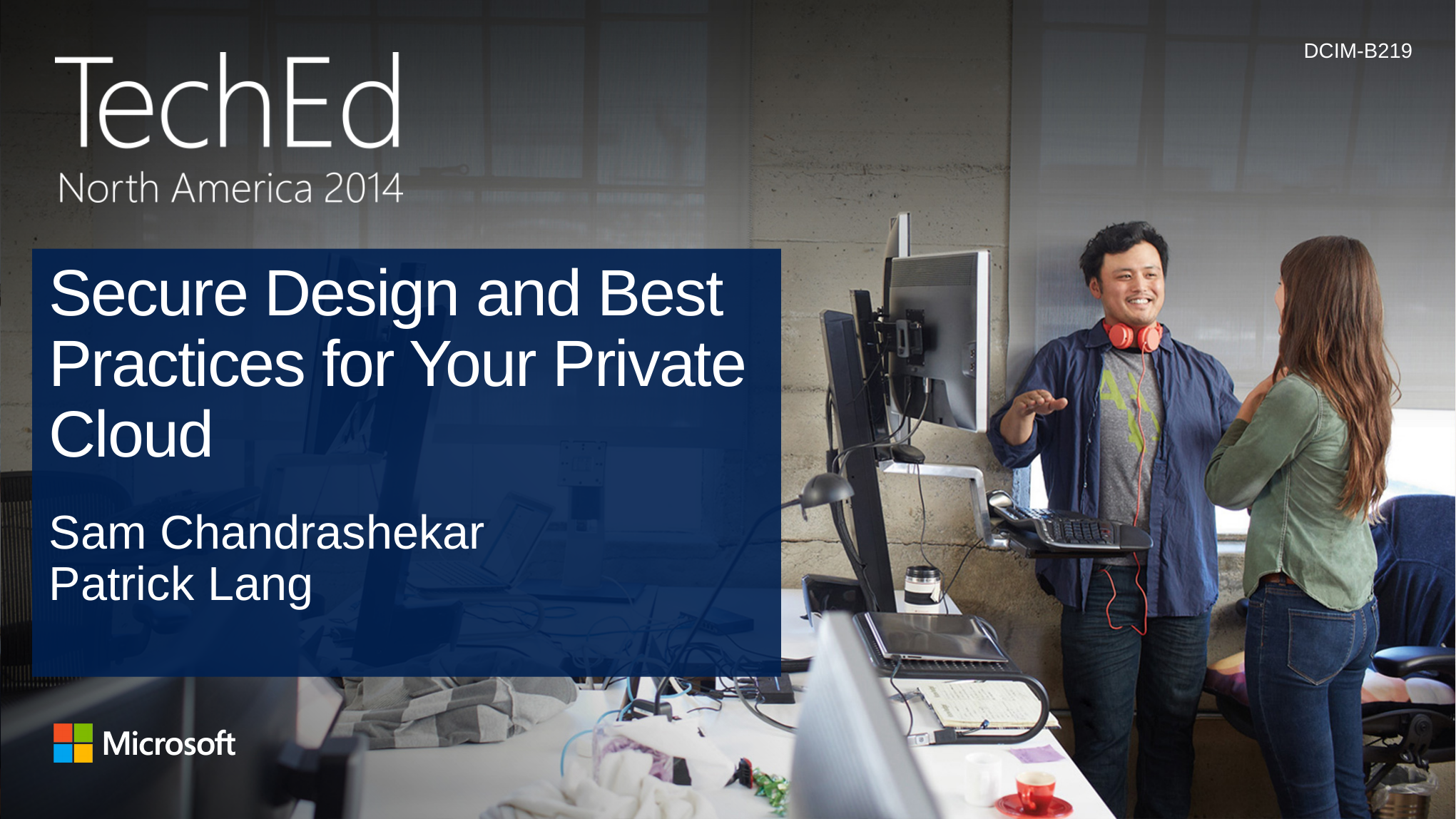

DCIM-B219
# Secure Design and Best Practices for Your Private Cloud
Sam Chandrashekar
Patrick Lang